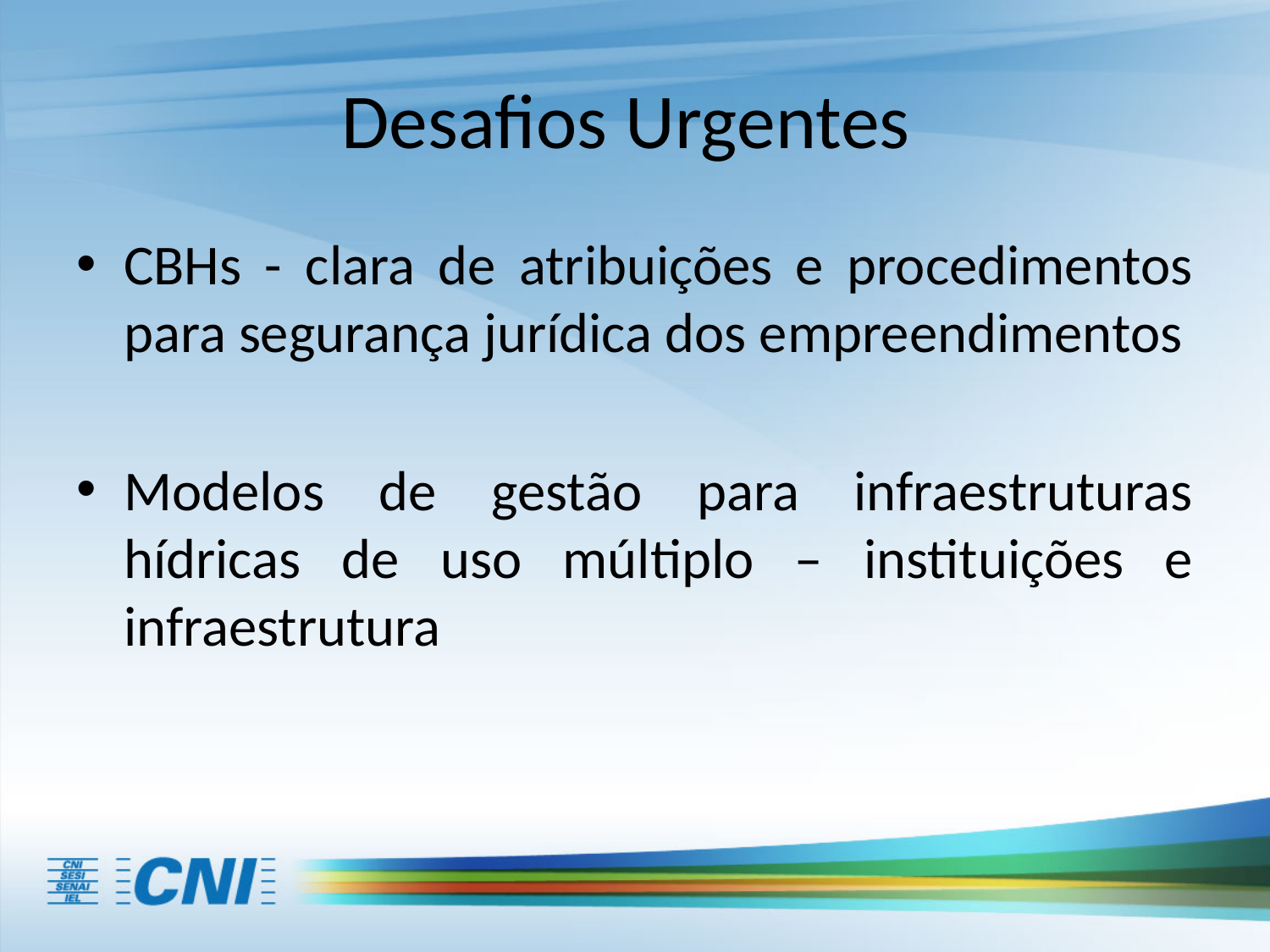

# Desafios Urgentes
CBHs - clara de atribuições e procedimentos para segurança jurídica dos empreendimentos

Modelos de gestão para infraestruturas hídricas de uso múltiplo – instituições e infraestrutura